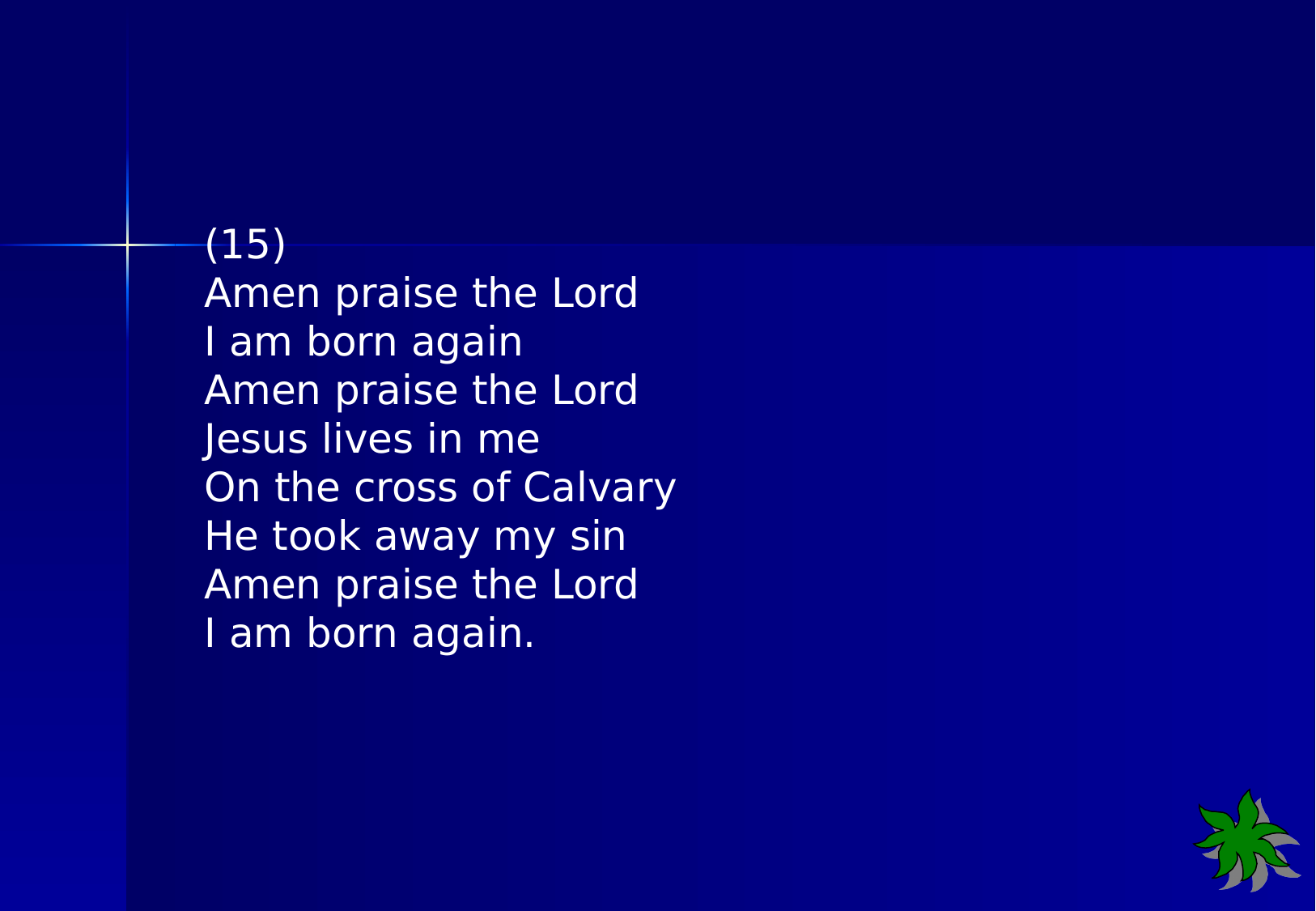

(15)
Amen praise the Lord
I am born again
Amen praise the Lord
Jesus lives in me
On the cross of Calvary
He took away my sin
Amen praise the Lord
I am born again.